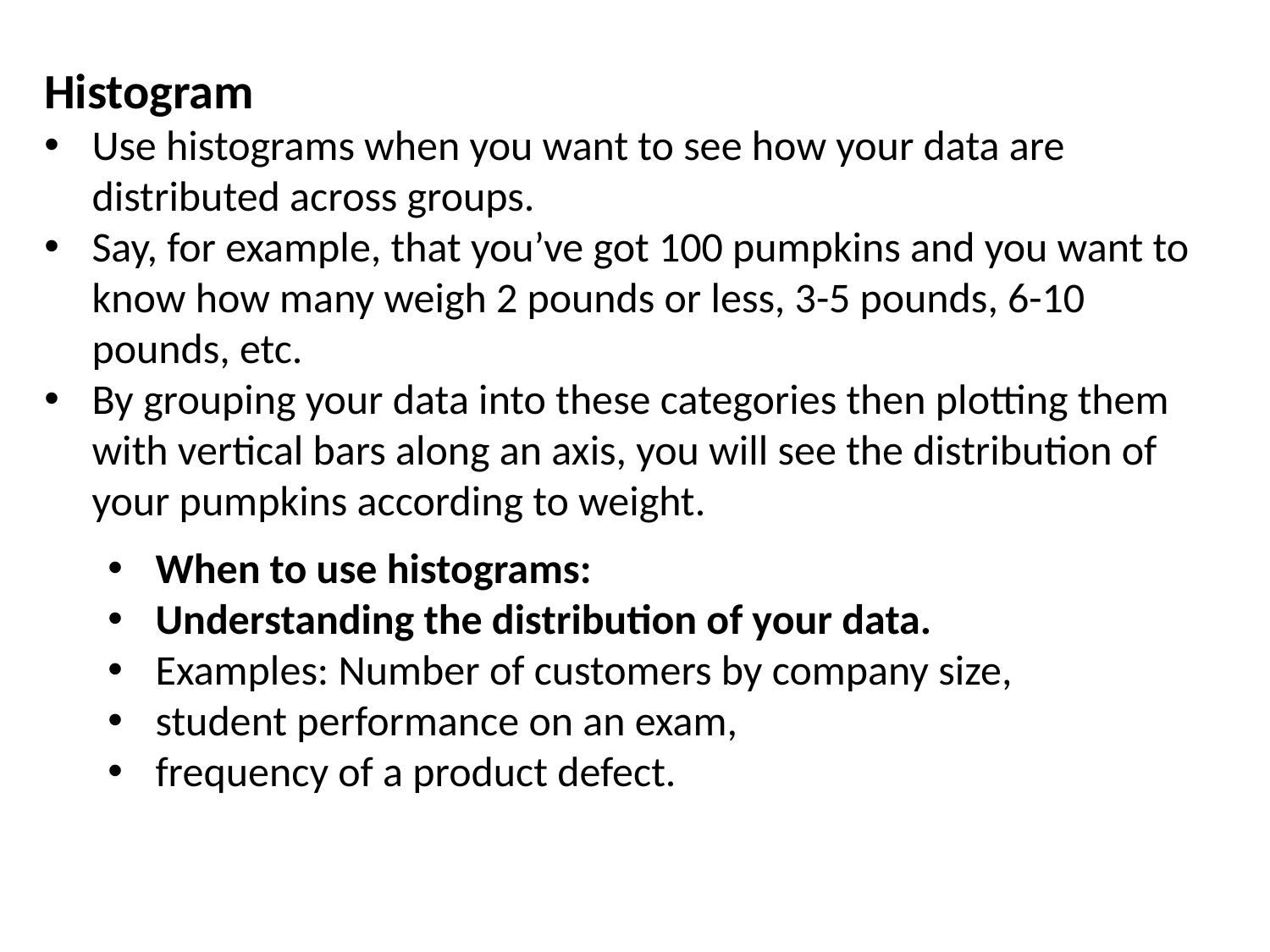

Histogram
Use histograms when you want to see how your data are distributed across groups.
Say, for example, that you’ve got 100 pumpkins and you want to know how many weigh 2 pounds or less, 3-5 pounds, 6-10 pounds, etc.
By grouping your data into these categories then plotting them with vertical bars along an axis, you will see the distribution of your pumpkins according to weight.

When to use histograms:
Understanding the distribution of your data.
Examples: Number of customers by company size,
student performance on an exam,
frequency of a product defect.